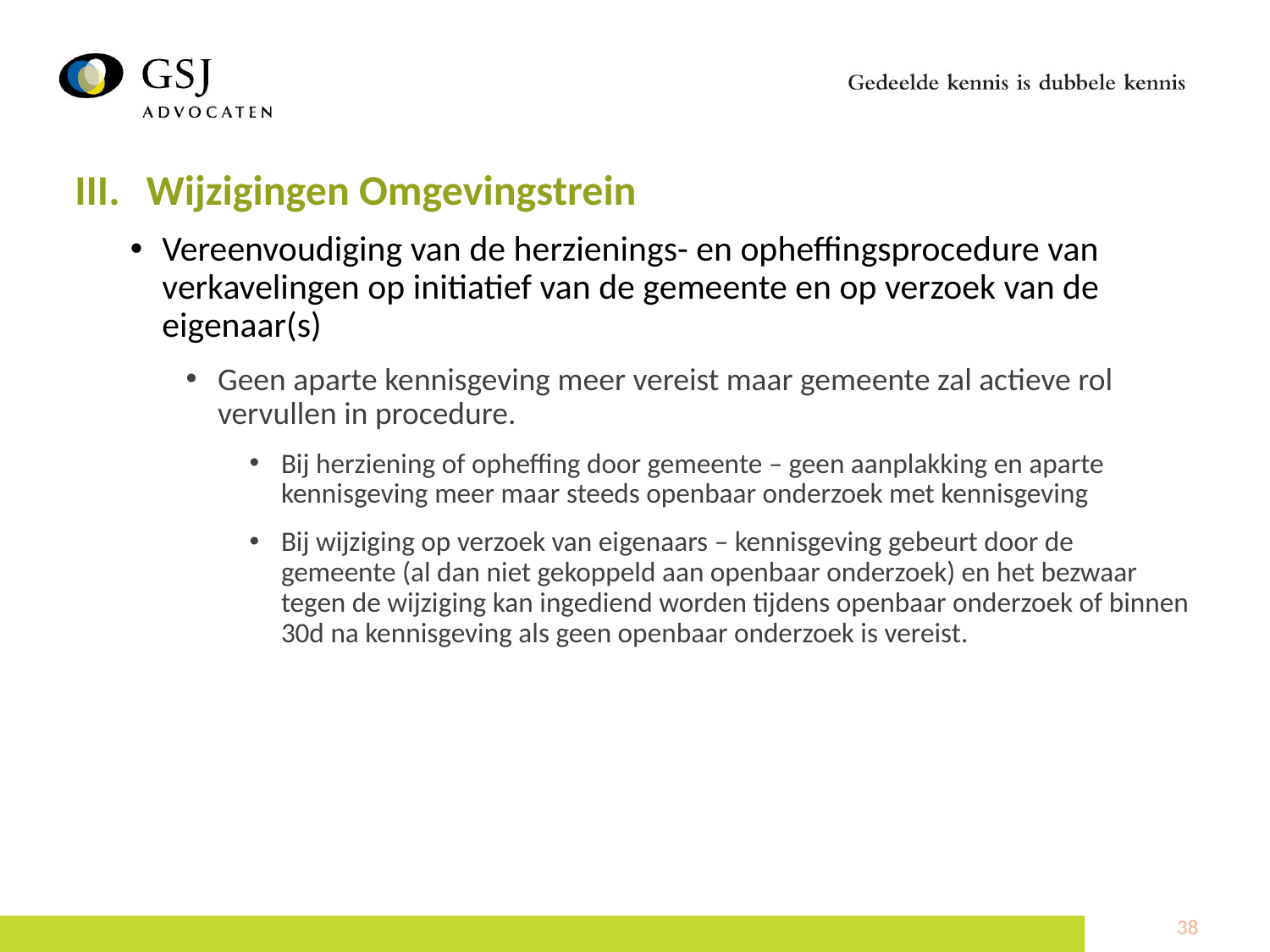

Wijzigingen Omgevingstrein
Vereenvoudiging van de herzienings- en opheffingsprocedure van verkavelingen op initiatief van de gemeente en op verzoek van de eigenaar(s)
Geen aparte kennisgeving meer vereist maar gemeente zal actieve rol vervullen in procedure.
Bij herziening of opheffing door gemeente – geen aanplakking en aparte kennisgeving meer maar steeds openbaar onderzoek met kennisgeving
Bij wijziging op verzoek van eigenaars – kennisgeving gebeurt door de gemeente (al dan niet gekoppeld aan openbaar onderzoek) en het bezwaar tegen de wijziging kan ingediend worden tijdens openbaar onderzoek of binnen 30d na kennisgeving als geen openbaar onderzoek is vereist.

38